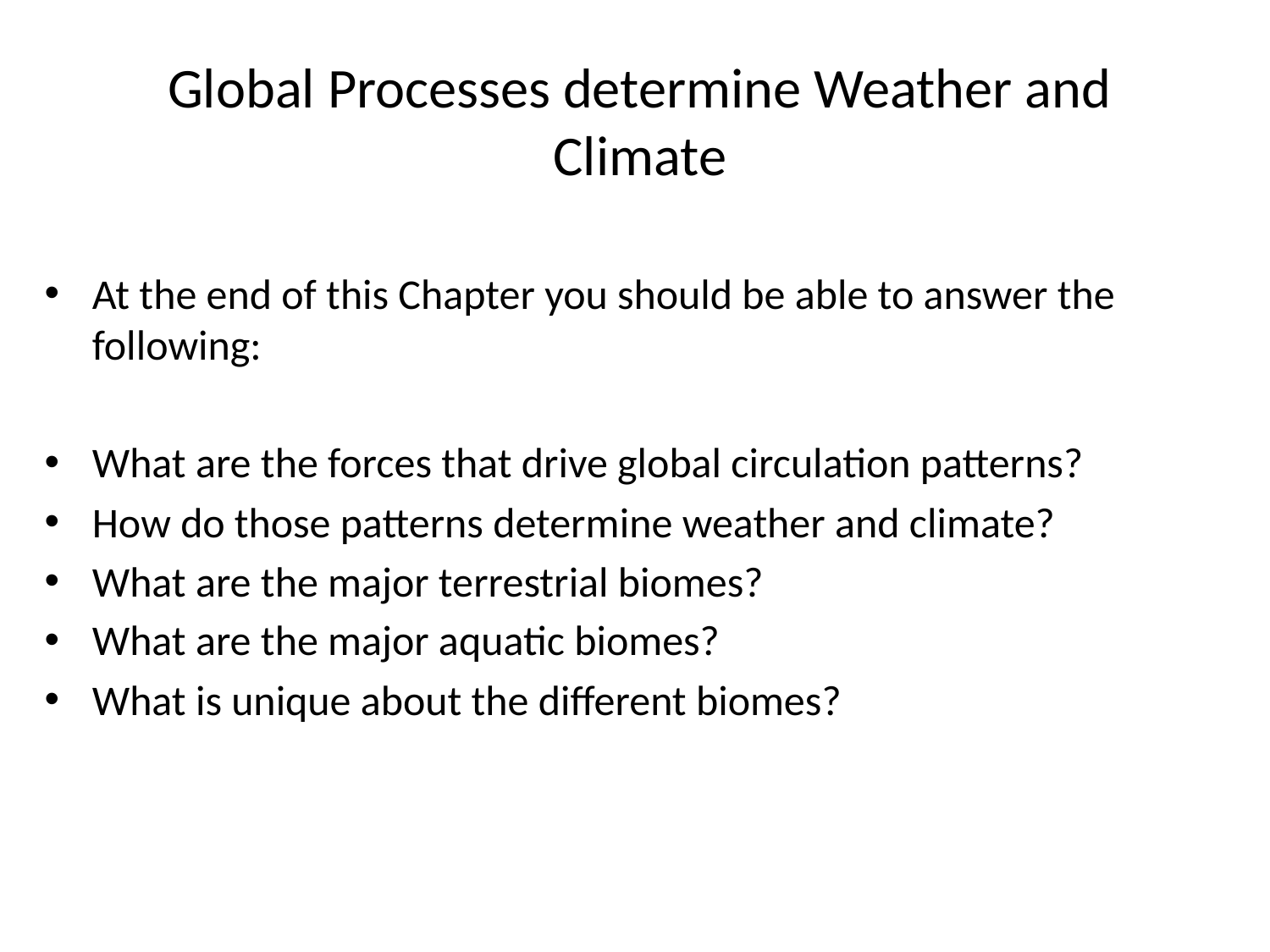

# Global Processes determine Weather and Climate
At the end of this Chapter you should be able to answer the following:

What are the forces that drive global circulation patterns?
How do those patterns determine weather and climate?
What are the major terrestrial biomes?
What are the major aquatic biomes?
What is unique about the different biomes?